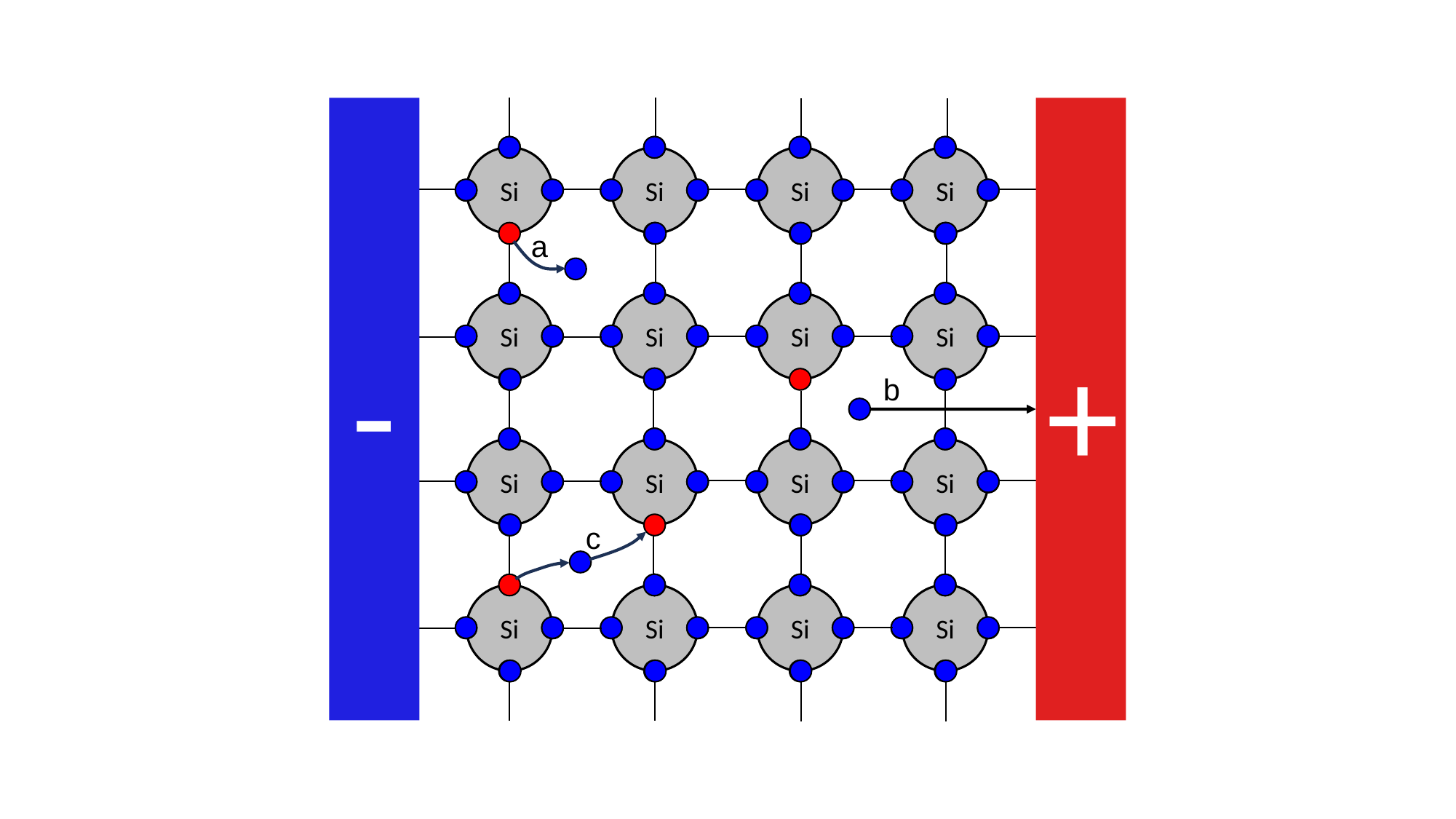

+
-

Si

Si

Si

Si

Si

Si

Si

Si

Si

Si

Si

Si

Si

Si

Si

Si

a
b
c